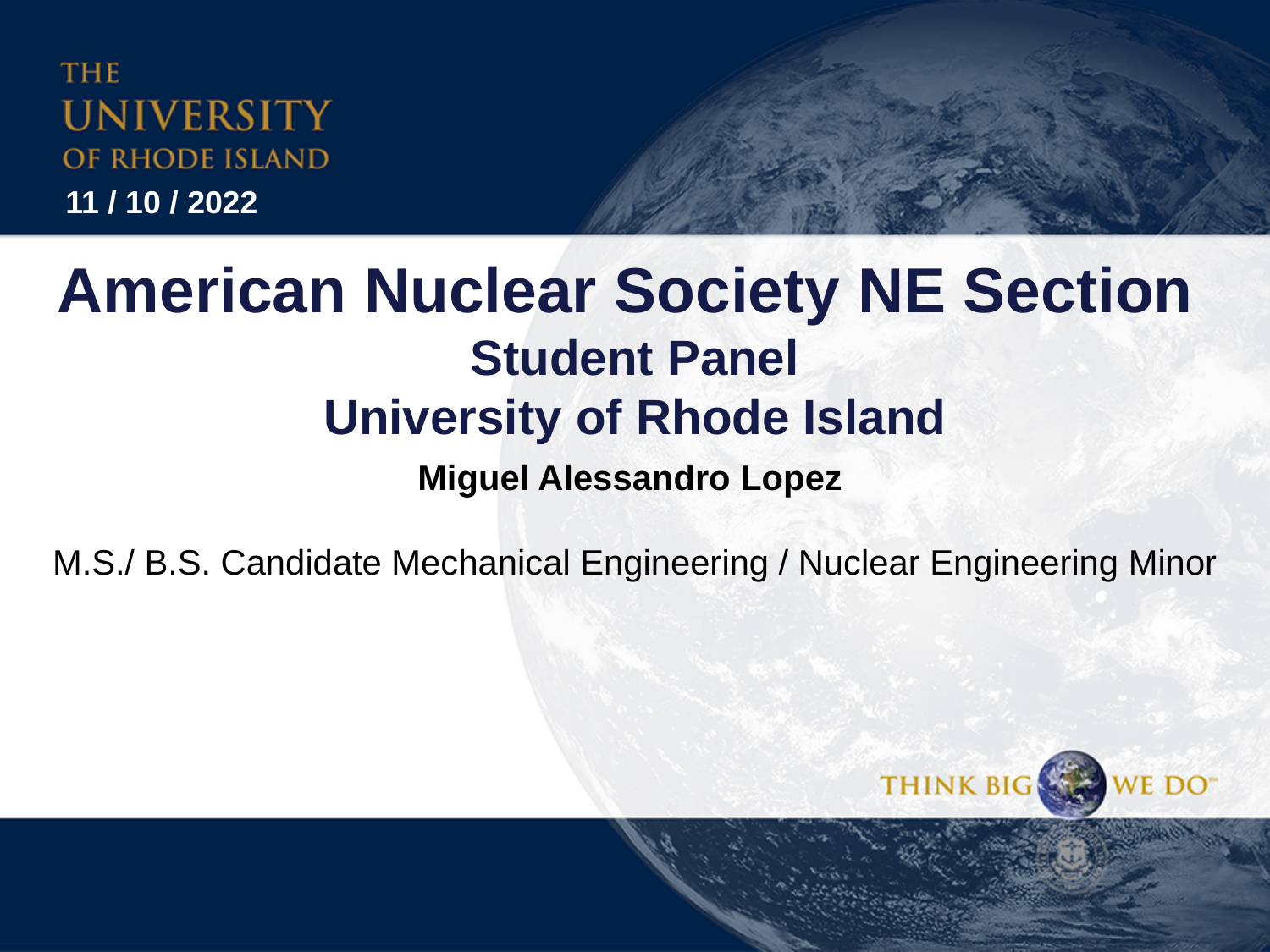

11 / 10 / 2022

American Nuclear Society NE Section
Student Panel
University of Rhode Island
# Miguel Alessandro Lopez

M.S./ B.S. Candidate Mechanical Engineering / Nuclear Engineering Minor